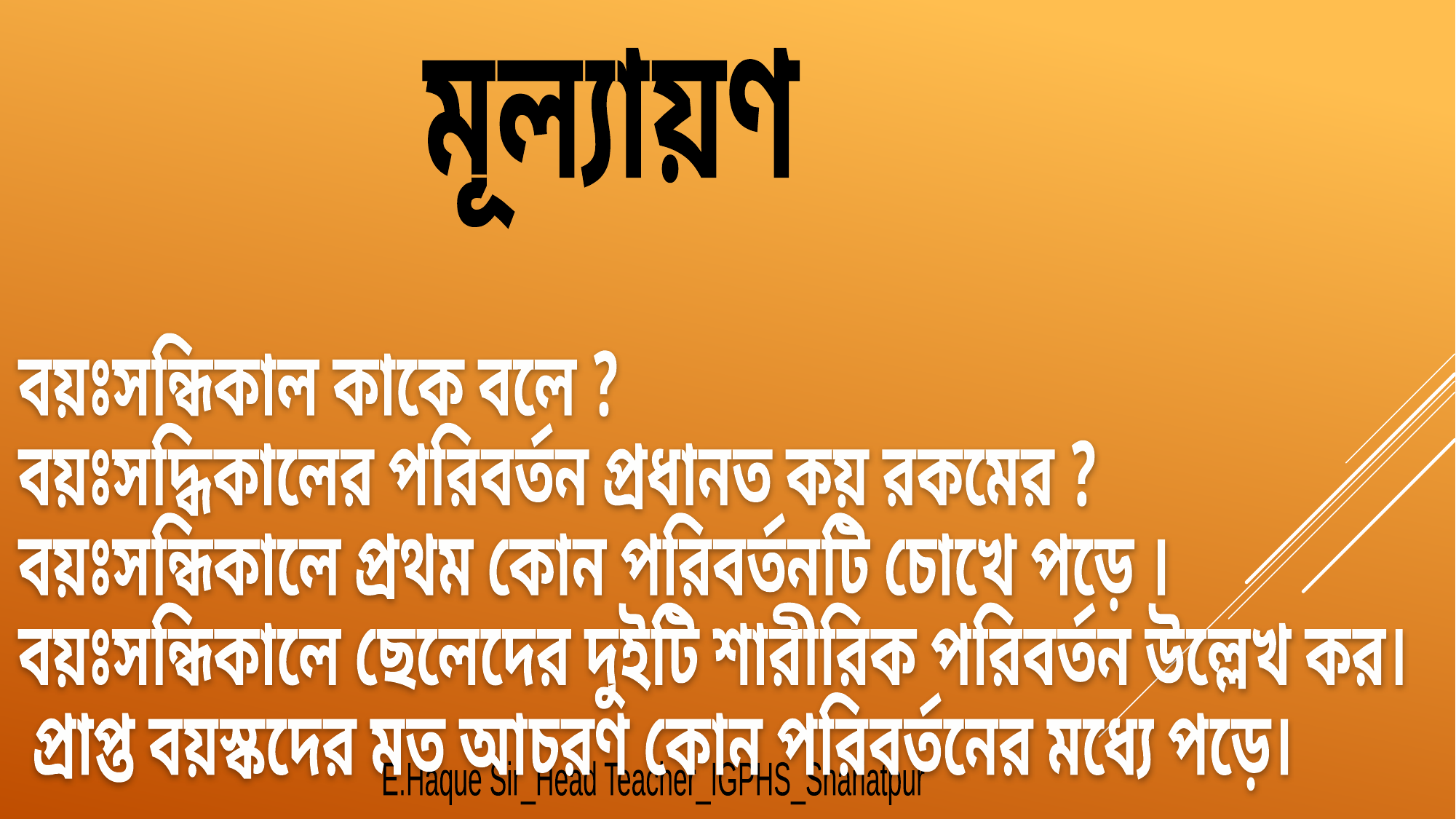

মূল্যায়ণ
বয়ঃসন্ধিকাল কাকে বলে ?
বয়ঃসদ্ধিকালের পরিবর্তন প্রধানত কয় রকমের ?
বয়ঃসন্ধিকালে প্রথম কোন পরিবর্তনটি চোখে পড়ে ।
বয়ঃসন্ধিকালে ছেলেদের দুইটি শারীরিক পরিবর্তন উল্লেখ কর।
 প্রাপ্ত বয়স্কদের মত আচরণ কোন পরিবর্তনের মধ্যে পড়ে।